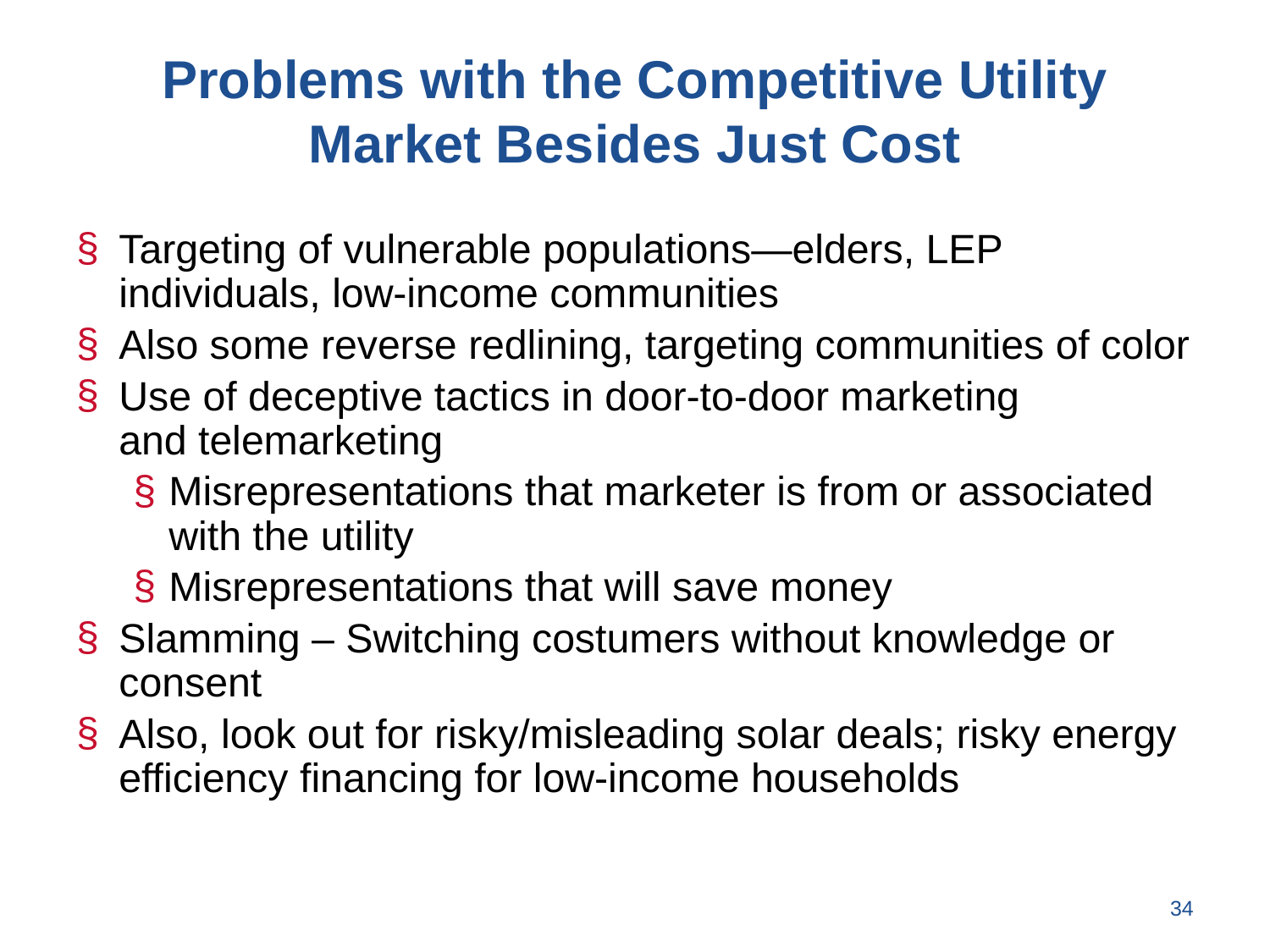

# Problems with the Competitive Utility Market Besides Just Cost
Targeting of vulnerable populations—elders, LEP individuals, low-income communities
Also some reverse redlining, targeting communities of color
Use of deceptive tactics in door-to-door marketing and telemarketing
Misrepresentations that marketer is from or associated with the utility
Misrepresentations that will save money
Slamming – Switching costumers without knowledge or consent
Also, look out for risky/misleading solar deals; risky energy efficiency financing for low-income households
34